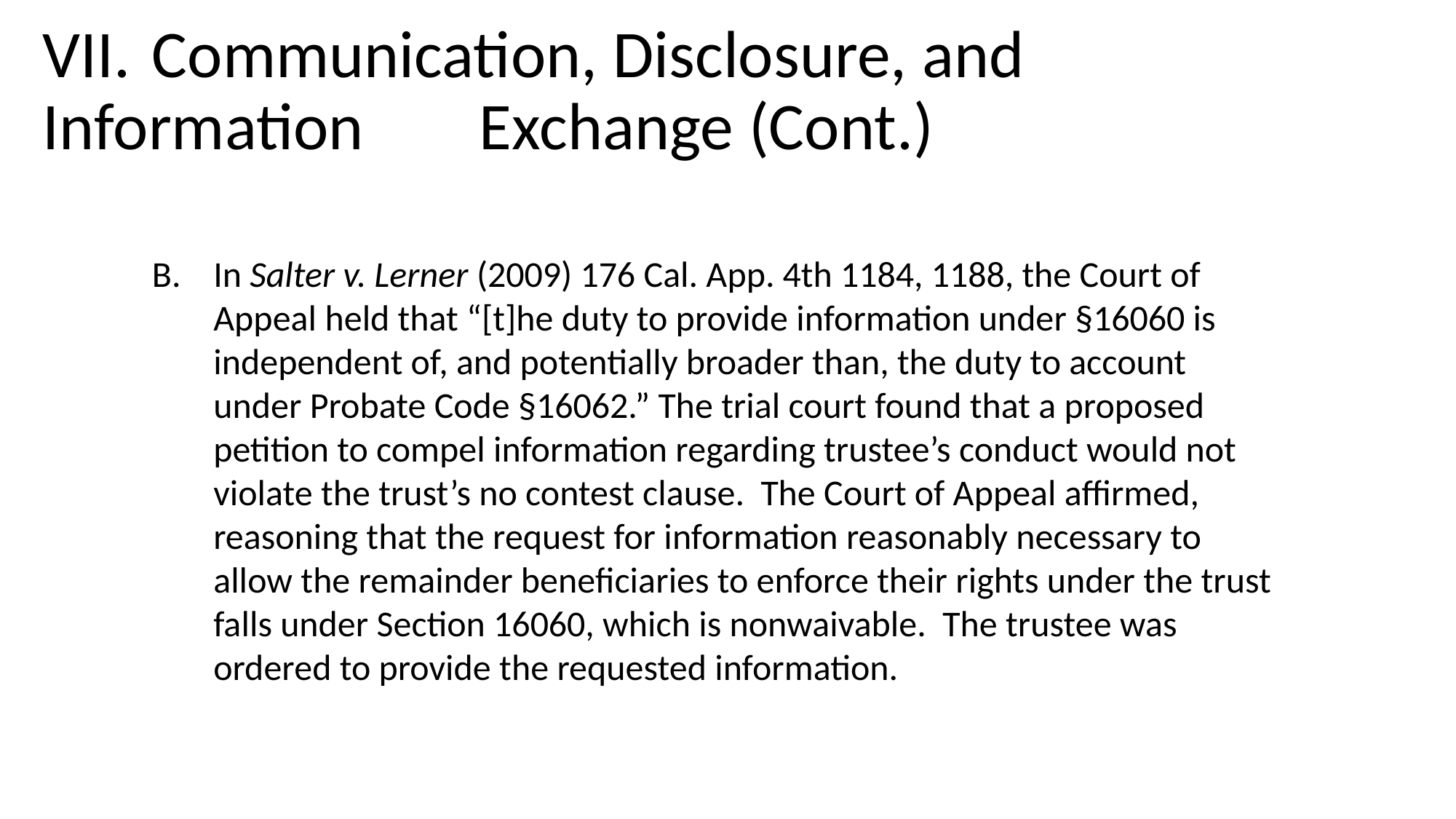

# VII.	Communication, Disclosure, and 	Information 	Exchange (Cont.)

In Salter v. Lerner (2009) 176 Cal. App. 4th 1184, 1188, the Court of Appeal held that “[t]he duty to provide information under §16060 is independent of, and potentially broader than, the duty to account under Probate Code §16062.” The trial court found that a proposed petition to compel information regarding trustee’s conduct would not violate the trust’s no contest clause.  The Court of Appeal affirmed, reasoning that the request for information reasonably necessary to allow the remainder beneficiaries to enforce their rights under the trust falls under Section 16060, which is nonwaivable.  The trustee was ordered to provide the requested information.